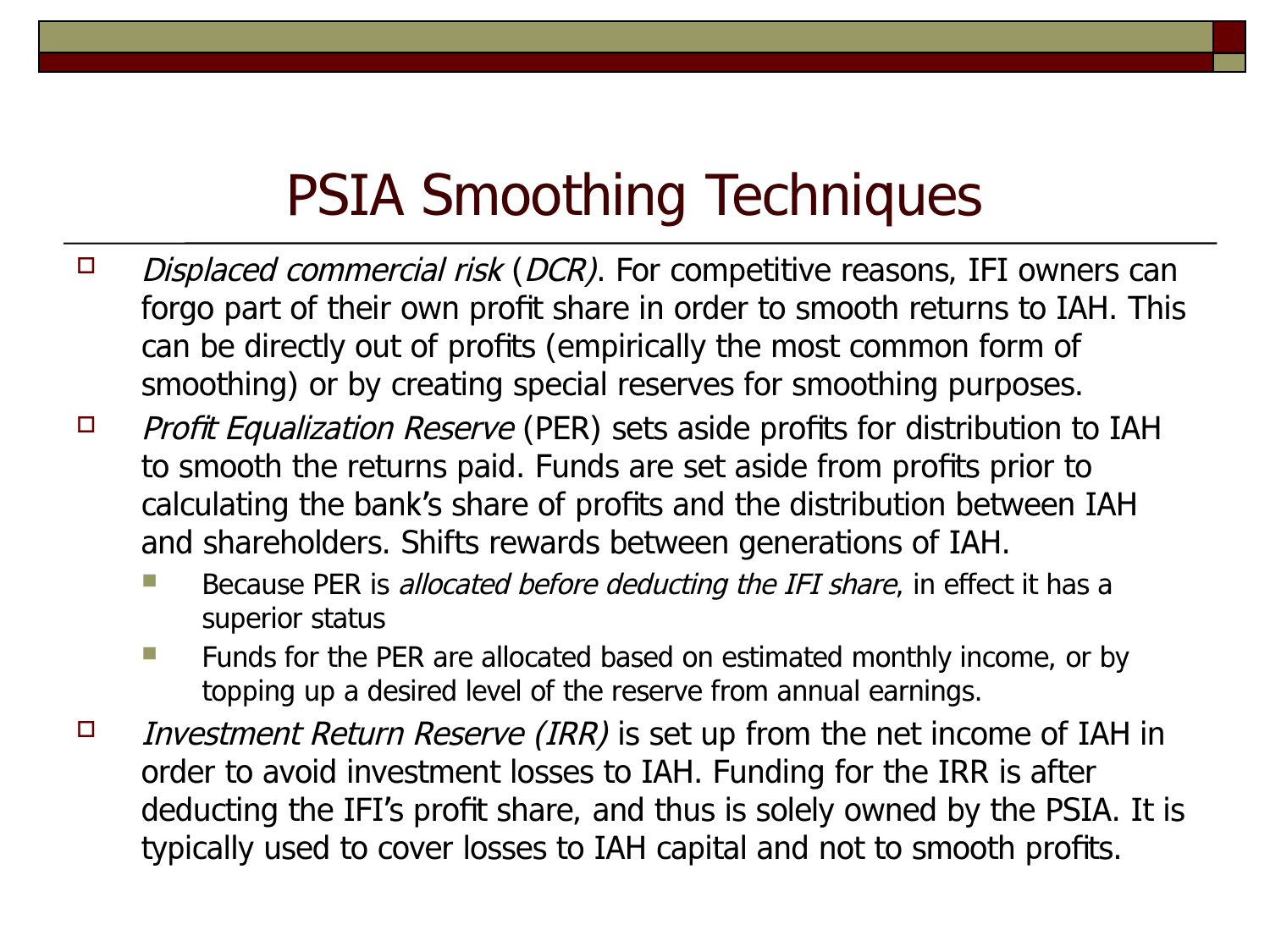

# PSIA Smoothing Techniques
Displaced commercial risk (DCR). For competitive reasons, IFI owners can forgo part of their own profit share in order to smooth returns to IAH. This can be directly out of profits (empirically the most common form of smoothing) or by creating special reserves for smoothing purposes.
Profit Equalization Reserve (PER) sets aside profits for distribution to IAH to smooth the returns paid. Funds are set aside from profits prior to calculating the bank’s share of profits and the distribution between IAH and shareholders. Shifts rewards between generations of IAH.
Because PER is allocated before deducting the IFI share, in effect it has a superior status
Funds for the PER are allocated based on estimated monthly income, or by topping up a desired level of the reserve from annual earnings.
Investment Return Reserve (IRR) is set up from the net income of IAH in order to avoid investment losses to IAH. Funding for the IRR is after deducting the IFI’s profit share, and thus is solely owned by the PSIA. It is typically used to cover losses to IAH capital and not to smooth profits.